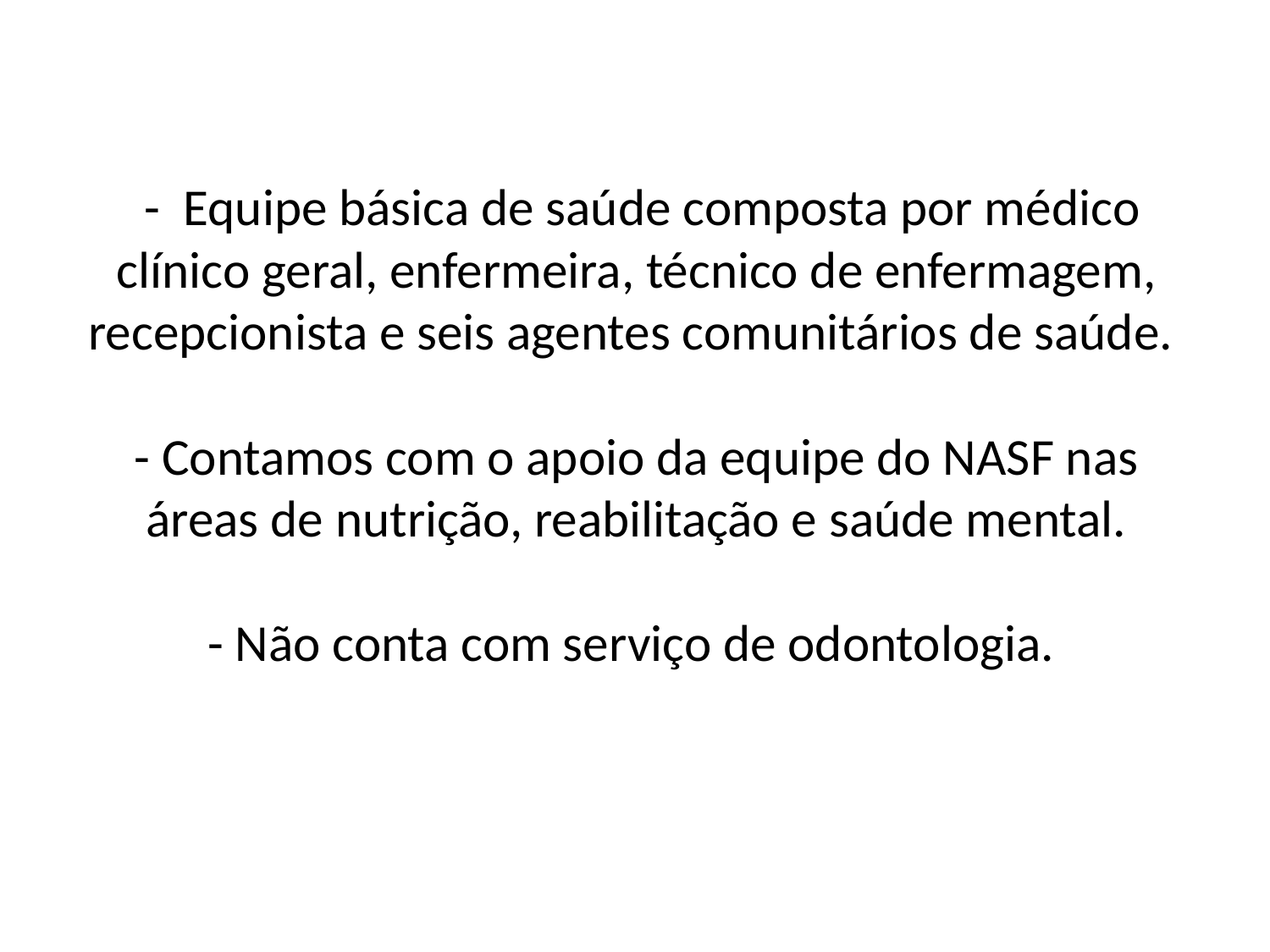

# -  Equipe básica de saúde composta por médico clínico geral, enfermeira, técnico de enfermagem, recepcionista e seis agentes comunitários de saúde. - Contamos com o apoio da equipe do NASF nas áreas de nutrição, reabilitação e saúde mental. - Não conta com serviço de odontologia.